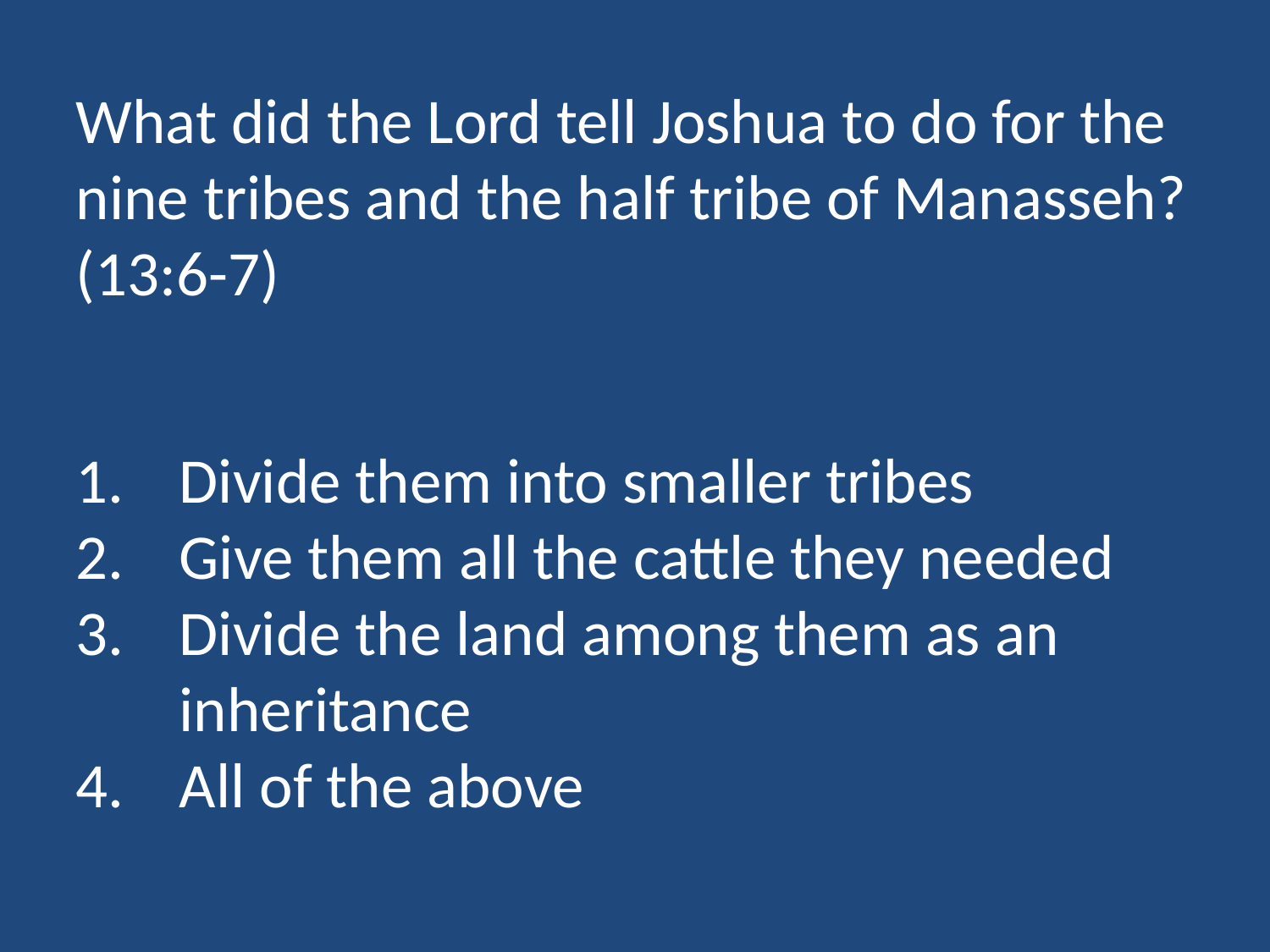

What did the Lord tell Joshua to do for the nine tribes and the half tribe of Manasseh? (13:6-7)
Divide them into smaller tribes
Give them all the cattle they needed
Divide the land among them as an inheritance
All of the above